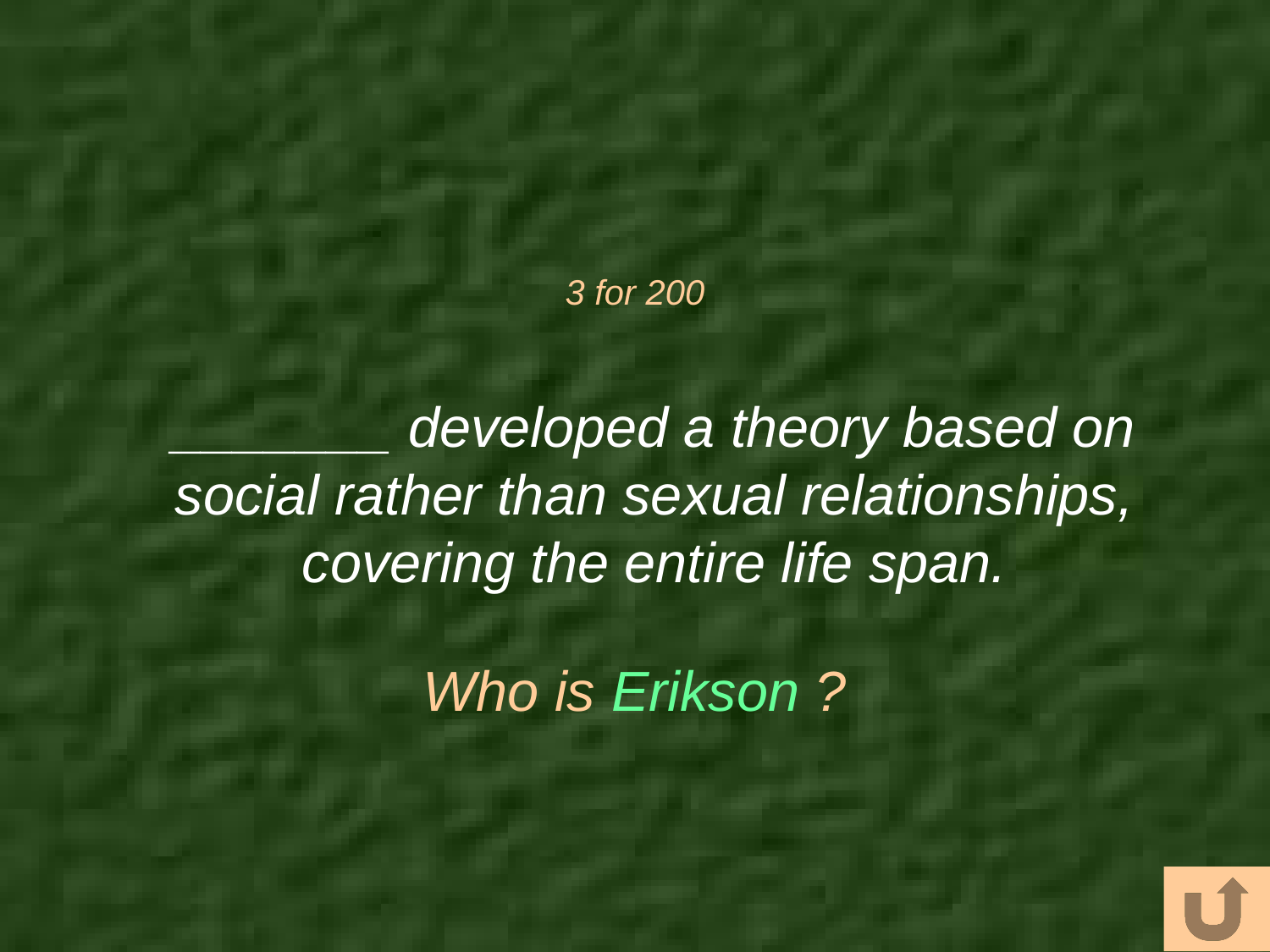

# 3 for 200
_______ developed a theory based on social rather than sexual relationships, covering the entire life span.
Who is Erikson ?